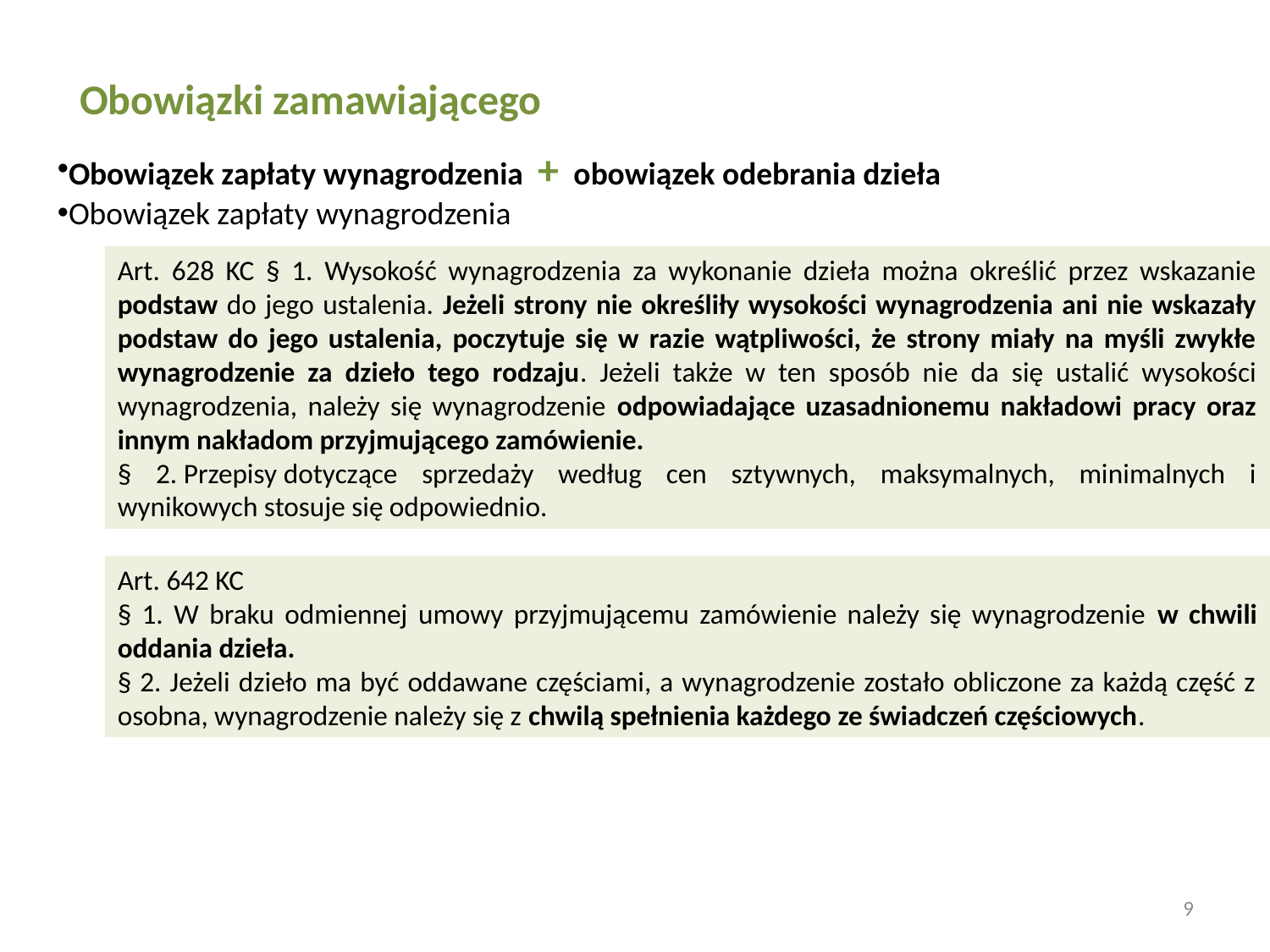

Obowiązki zamawiającego
Obowiązek zapłaty wynagrodzenia  +  obowiązek odebrania dzieła
Obowiązek zapłaty wynagrodzenia

Art. 628 KC § 1. Wysokość wynagrodzenia za wykonanie dzieła można określić przez wskazanie podstaw do jego ustalenia. Jeżeli strony nie określiły wysokości wynagrodzenia ani nie wskazały podstaw do jego ustalenia, poczytuje się w razie wątpliwości, że strony miały na myśli zwykłe wynagrodzenie za dzieło tego rodzaju. Jeżeli także w ten sposób nie da się ustalić wysokości wynagrodzenia, należy się wynagrodzenie odpowiadające uzasadnionemu nakładowi pracy oraz innym nakładom przyjmującego zamówienie.
§ 2. Przepisy dotyczące sprzedaży według cen sztywnych, maksymalnych, minimalnych i wynikowych stosuje się odpowiednio.
Art. 642 KC
§ 1. W braku odmiennej umowy przyjmującemu zamówienie należy się wynagrodzenie w chwili oddania dzieła.
§ 2. Jeżeli dzieło ma być oddawane częściami, a wynagrodzenie zostało obliczone za każdą część z osobna, wynagrodzenie należy się z chwilą spełnienia każdego ze świadczeń częściowych.
9